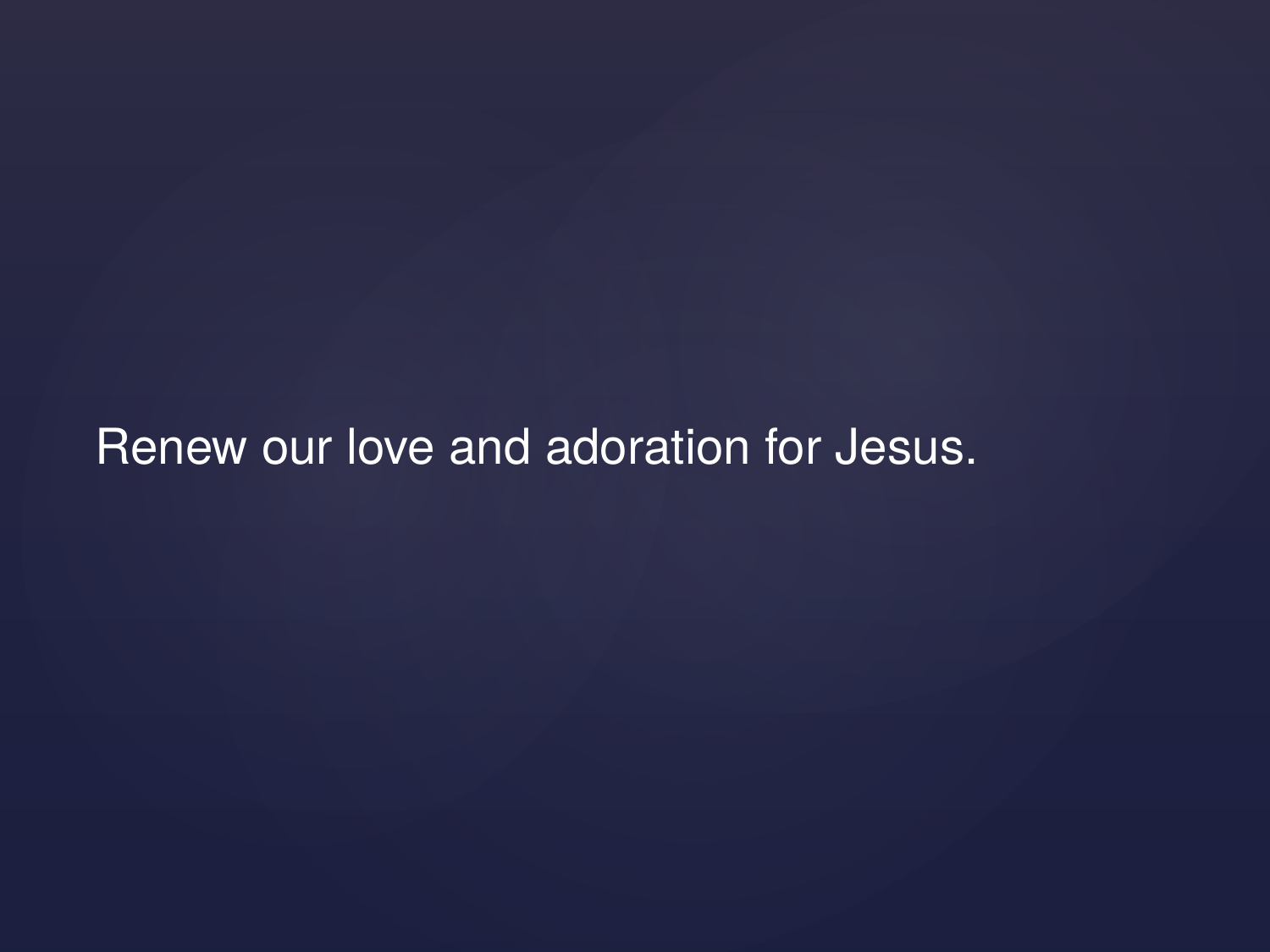

Renew our love and adoration for Jesus.